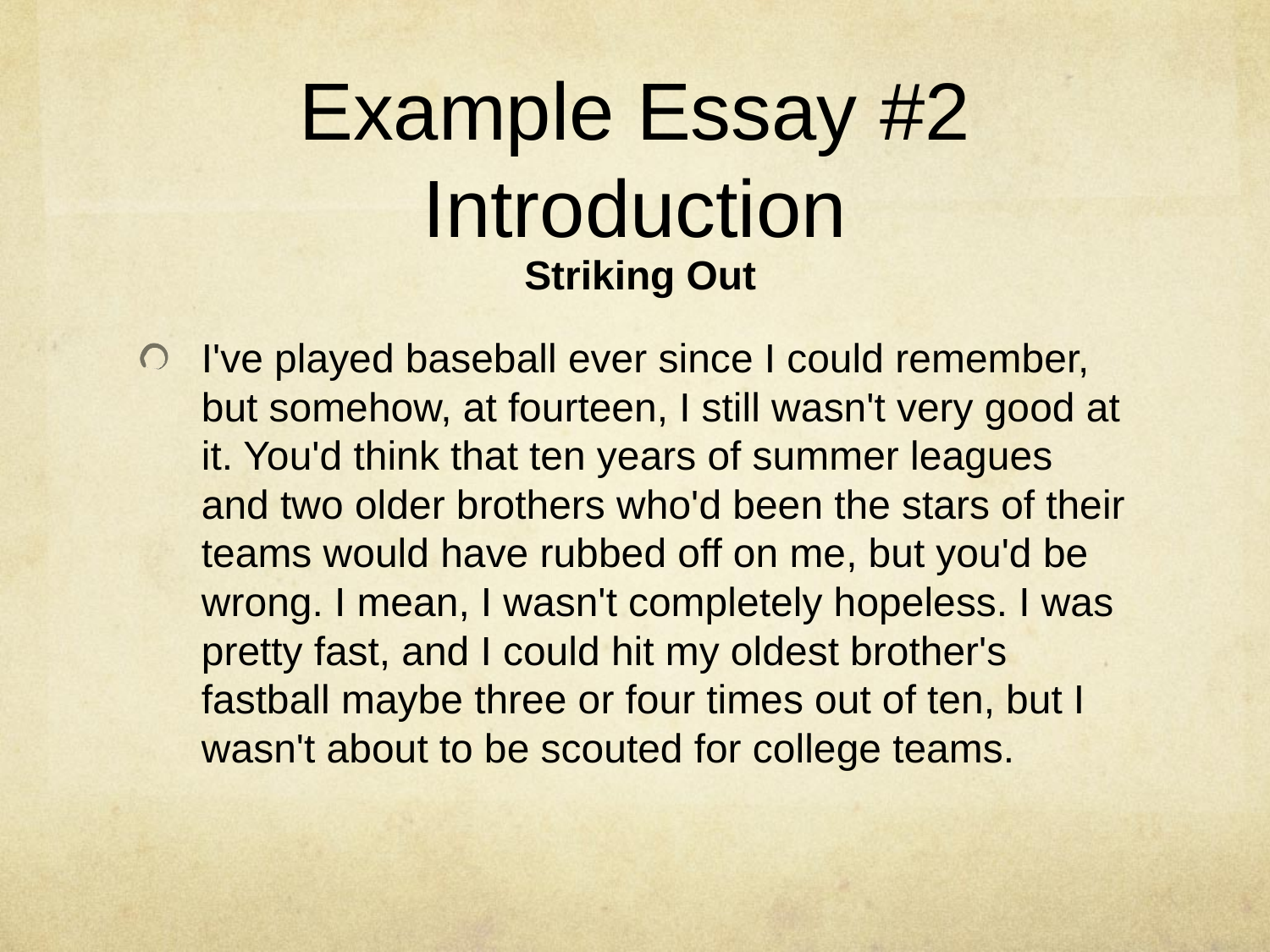

# Example Essay #2 Introduction
 Striking Out
I've played baseball ever since I could remember, but somehow, at fourteen, I still wasn't very good at it. You'd think that ten years of summer leagues and two older brothers who'd been the stars of their teams would have rubbed off on me, but you'd be wrong. I mean, I wasn't completely hopeless. I was pretty fast, and I could hit my oldest brother's fastball maybe three or four times out of ten, but I wasn't about to be scouted for college teams.